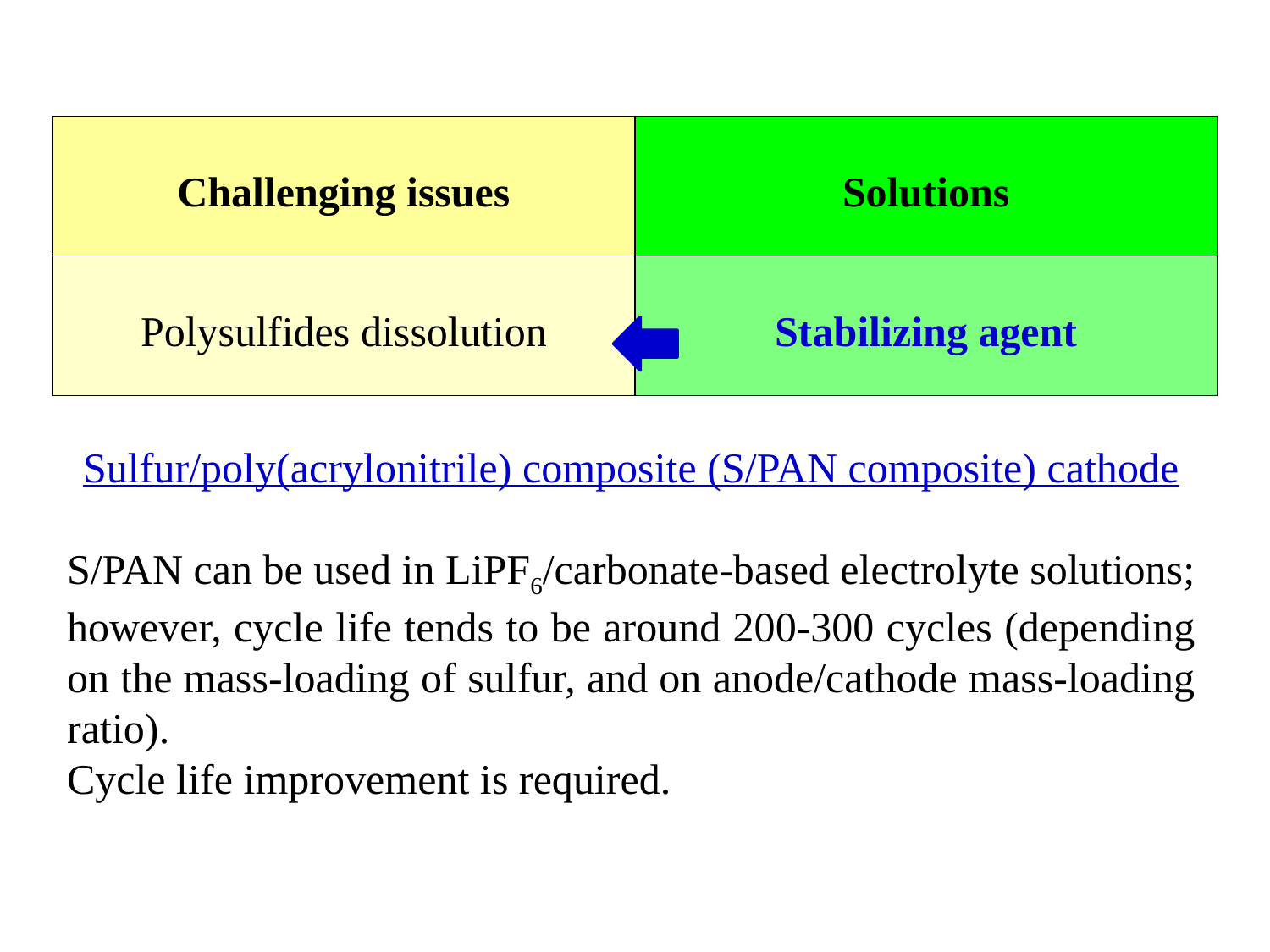

| Challenging issues | Solutions |
| --- | --- |
| Polysulfides dissolution | Stabilizing agent |

Sulfur/poly(acrylonitrile) composite (S/PAN composite) cathode

S/PAN can be used in LiPF6/carbonate-based electrolyte solutions; however, cycle life tends to be around 200-300 cycles (depending on the mass-loading of sulfur, and on anode/cathode mass-loading ratio).
Cycle life improvement is required.